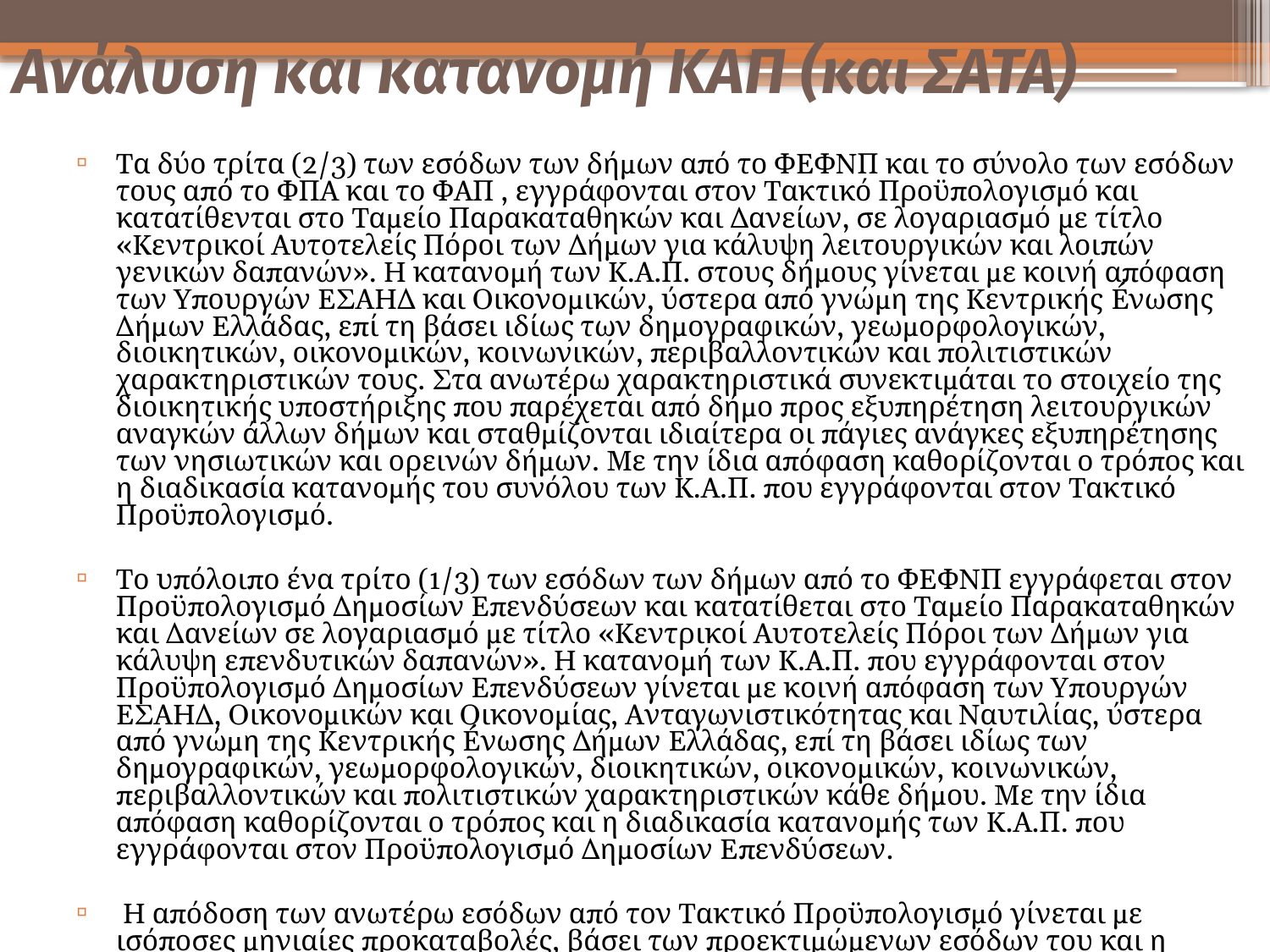

Ανάλυση και κατανομή ΚΑΠ (και ΣΑΤΑ)
Τα δύο τρίτα (2/3) των εσόδων των δήμων από το ΦΕΦΝΠ και το σύνολο των εσόδων τους από το ΦΠΑ και το ΦΑΠ , εγγράφονται στον Τακτικό Προϋπολογισμό και κατατίθενται στο Ταμείο Παρακαταθηκών και Δανείων, σε λογαριασμό με τίτλο «Κεντρικοί Αυτοτελείς Πόροι των Δήμων για κάλυψη λειτουργικών και λοιπών γενικών δαπανών». H κατανομή των Κ.Α.Π. στους δήμους γίνεται με κοινή απόφαση των Υπουργών ΕΣΑΗΔ και Οικονομικών, ύστερα από γνώμη της Κεντρικής Ένωσης Δήμων Ελλάδας, επί τη βάσει ιδίως των δημογραφικών, γεωμορφολογικών, διοικητικών, οικονομικών, κοινωνικών, περιβαλλοντικών και πολιτιστικών χαρακτηριστικών τους. Στα ανωτέρω χαρακτηριστικά συνεκτιμάται το στοιχείο της διοικητικής υποστήριξης που παρέχεται από δήμο προς εξυπηρέτηση λειτουργικών αναγκών άλλων δήμων και σταθμίζονται ιδιαίτερα οι πάγιες ανάγκες εξυπηρέτησης των νησιωτικών και ορεινών δήμων. Με την ίδια απόφαση καθορίζονται ο τρόπος και η διαδικασία κατανομής του συνόλου των Κ.Α.Π. που εγγράφονται στον Τακτικό Προϋπολογισμό.

Το υπόλοιπο ένα τρίτο (1/3) των εσόδων των δήμων από το ΦΕΦΝΠ εγγράφεται στον Προϋπολογισμό Δημοσίων Επενδύσεων και κατατίθεται στο Ταμείο Παρακαταθηκών και Δανείων σε λογαριασμό με τίτλο «Κεντρικοί Αυτοτελείς Πόροι των Δήμων για κάλυψη επενδυτικών δαπανών». Η κατανομή των Κ.Α.Π. που εγγράφονται στον Προϋπολογισμό Δημοσίων Επενδύσεων γίνεται με κοινή απόφαση των Υπουργών ΕΣΑΗΔ, Οικονομικών και Οικονομίας, Ανταγωνιστικότητας και Ναυτιλίας, ύστερα από γνώμη της Κεντρικής Ένωσης Δήμων Ελλάδας, επί τη βάσει ιδίως των δημογραφικών, γεωμορφολογικών, διοικητικών, οικονομικών, κοινωνικών, περιβαλλοντικών και πολιτιστικών χαρακτηριστικών κάθε δήμου. Με την ίδια απόφαση καθορίζονται ο τρόπος και η διαδικασία κατανομής των Κ.Α.Π. που εγγράφονται στον Προϋπολογισμό Δημοσίων Επενδύσεων.

 Η απόδοση των ανωτέρω εσόδων από τον Τακτικό Προϋπολογισμό γίνεται με ισόποσες μηνιαίες προκαταβολές, βάσει των προεκτιμώμενων εσόδων του και η τελική εκκαθάριση γίνεται με βάση τα απολογιστικά στοιχεία εσόδων του αντίστοιχου οικονομικού έτους.